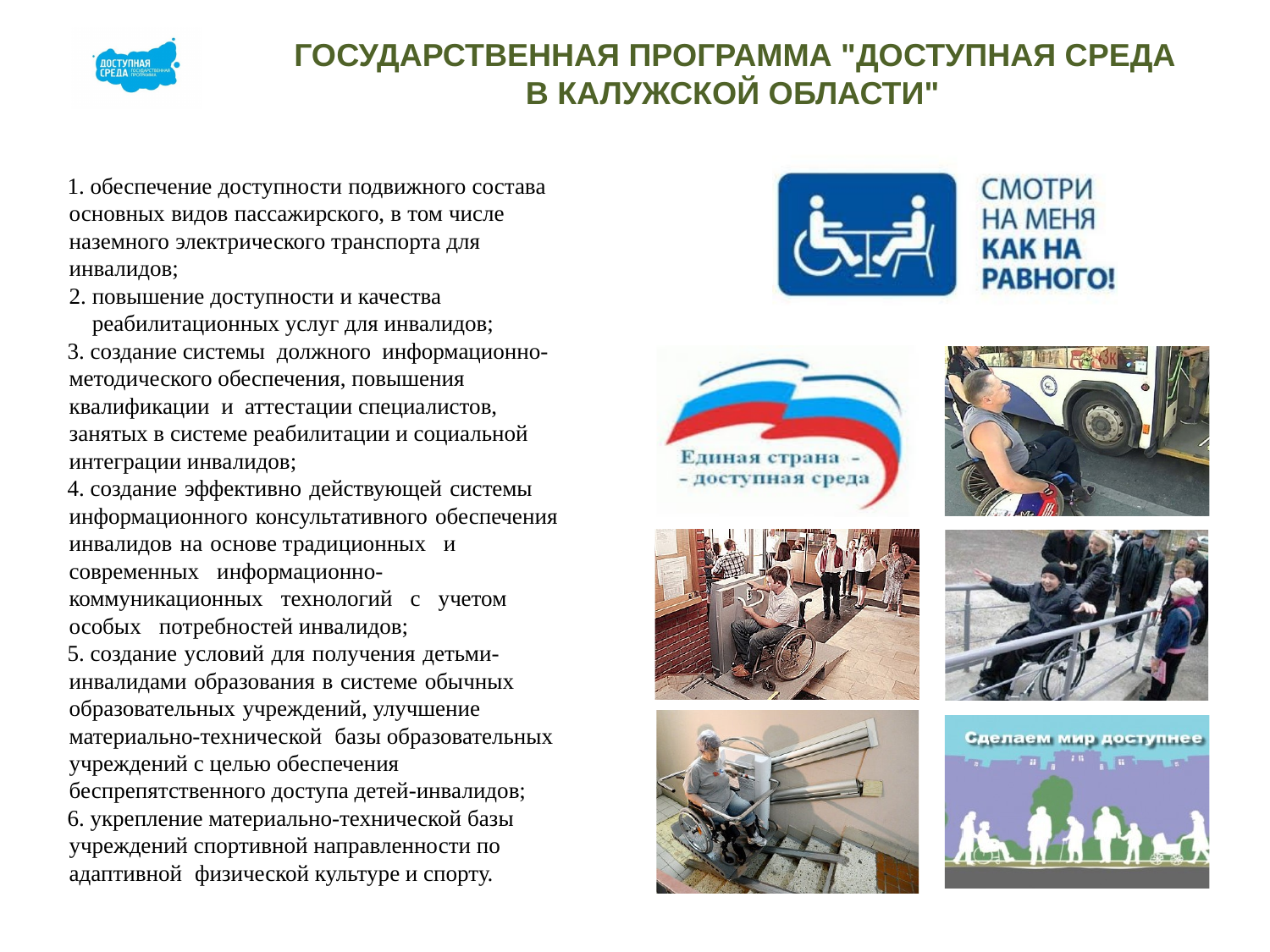

# ГОСУДАРСТВЕННАЯ ПРОГРАММА "ДОСТУПНАЯ СРЕДА В КАЛУЖСКОЙ ОБЛАСТИ"

 обеспечение доступности подвижного состава основных видов пассажирского, в том числе наземного электрического транспорта для инвалидов;
повышение доступности и качества реабилитационных услуг для инвалидов;
 создание системы  должного  информационно-методического обеспечения, повышения  квалификации  и  аттестации специалистов, занятых в системе реабилитации и социальной интеграции инвалидов;
 создание эффективно действующей системы информационного консультативного обеспечения инвалидов на основе традиционных   и   современных   информационно-коммуникационных   технологий   с   учетом   особых   потребностей инвалидов;
 создание условий для получения детьми-инвалидами образования в системе обычных образовательных учреждений, улучшение  материально-технической  базы образовательных  учреждений с целью обеспечения  беспрепятственного доступа детей-инвалидов;
 укрепление материально-технической базы  учреждений спортивной направленности по  адаптивной  физической культуре и спорту.